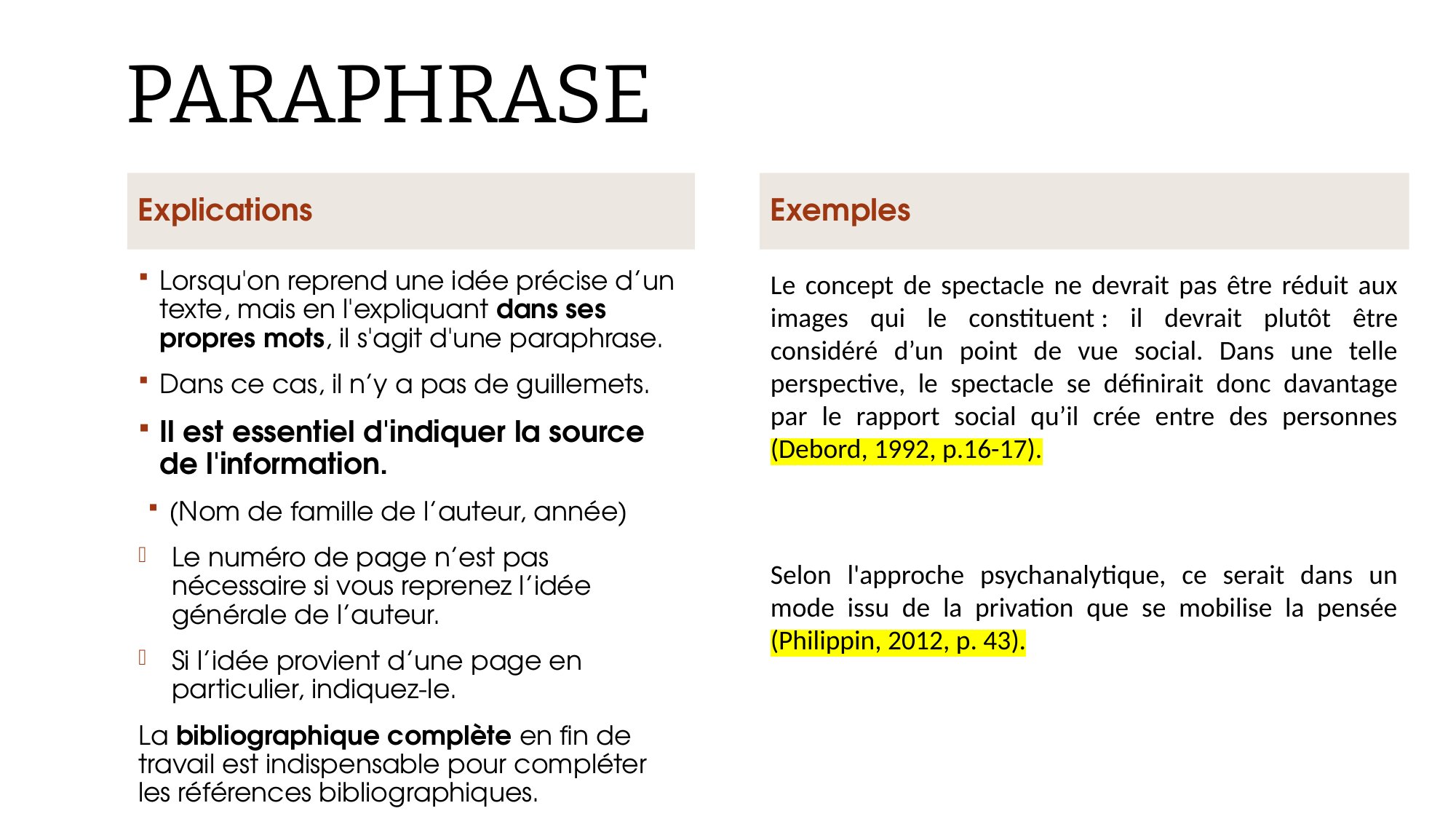

# Paraphrase
Explications
Exemples
Lorsqu'on reprend une idée précise d’un texte, mais en l'expliquant dans ses propres mots, il s'agit d'une paraphrase.
Dans ce cas, il n’y a pas de guillemets.
Il est essentiel d'indiquer la source de l'information.
(Nom de famille de l’auteur, année)
Le numéro de page n’est pas nécessaire si vous reprenez l’idée générale de l’auteur.
Si l’idée provient d’une page en particulier, indiquez-le.
La bibliographique complète en fin de travail est indispensable pour compléter les références bibliographiques.
Le concept de spectacle ne devrait pas être réduit aux images qui le constituent : il devrait plutôt être considéré d’un point de vue social. Dans une telle perspective, le spectacle se définirait donc davantage par le rapport social qu’il crée entre des personnes (Debord, 1992, p.16-17).

Selon l'approche psychanalytique, ce serait dans un mode issu de la privation que se mobilise la pensée (Philippin, 2012, p. 43).